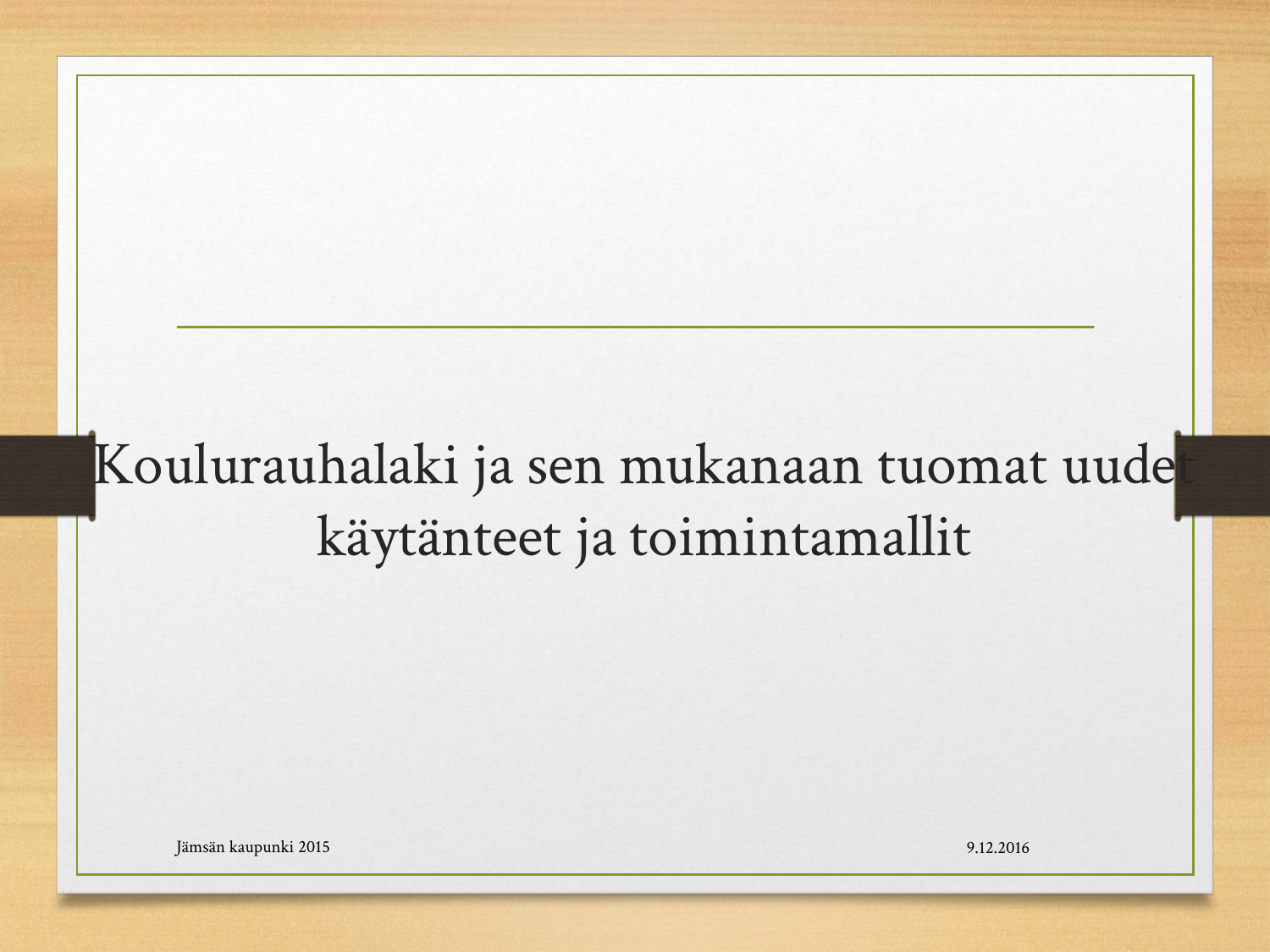

# Koulurauhalaki ja sen mukanaan tuomat uudet käytänteet ja toimintamallit
Jämsän kaupunki 2015
9.12.2016